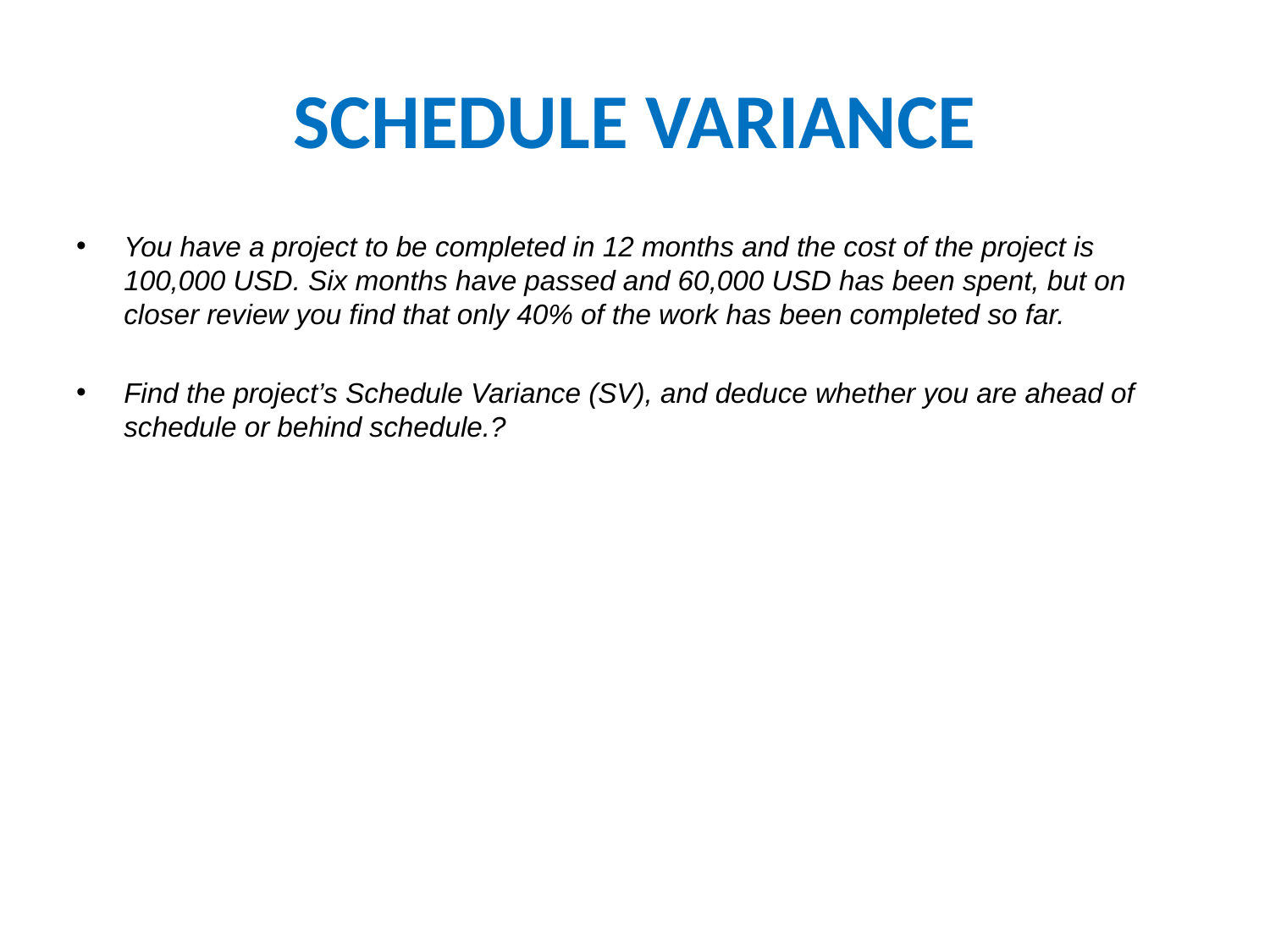

# SCHEDULE VARIANCE
You have a project to be completed in 12 months and the cost of the project is 100,000 USD. Six months have passed and 60,000 USD has been spent, but on closer review you find that only 40% of the work has been completed so far.

Find the project’s Schedule Variance (SV), and deduce whether you are ahead of schedule or behind schedule.?